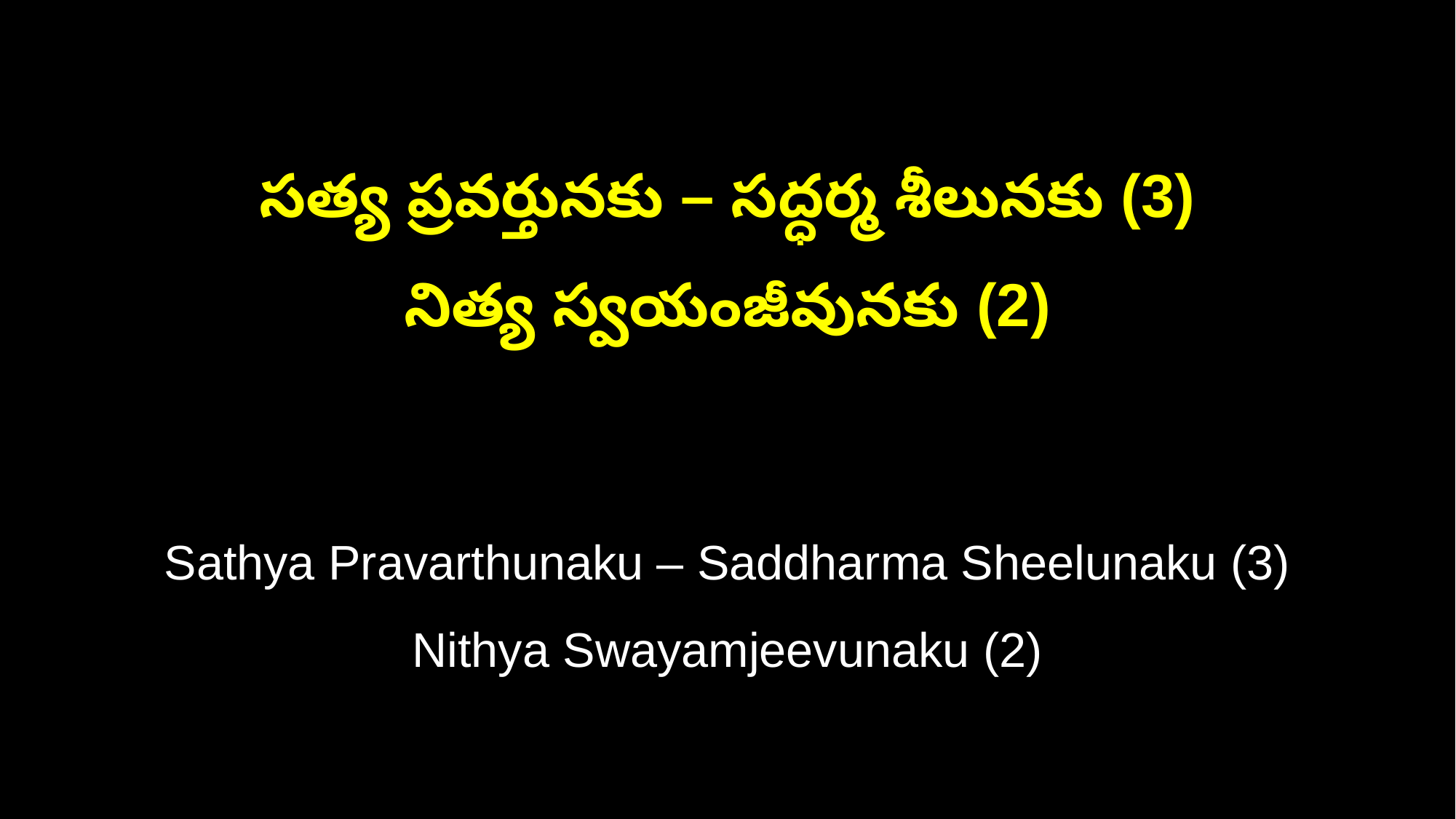

సత్య ప్రవర్తునకు – సద్ధర్మ శీలునకు (3)
నిత్య స్వయంజీవునకు (2)
Sathya Pravarthunaku – Saddharma Sheelunaku (3)
Nithya Swayamjeevunaku (2)